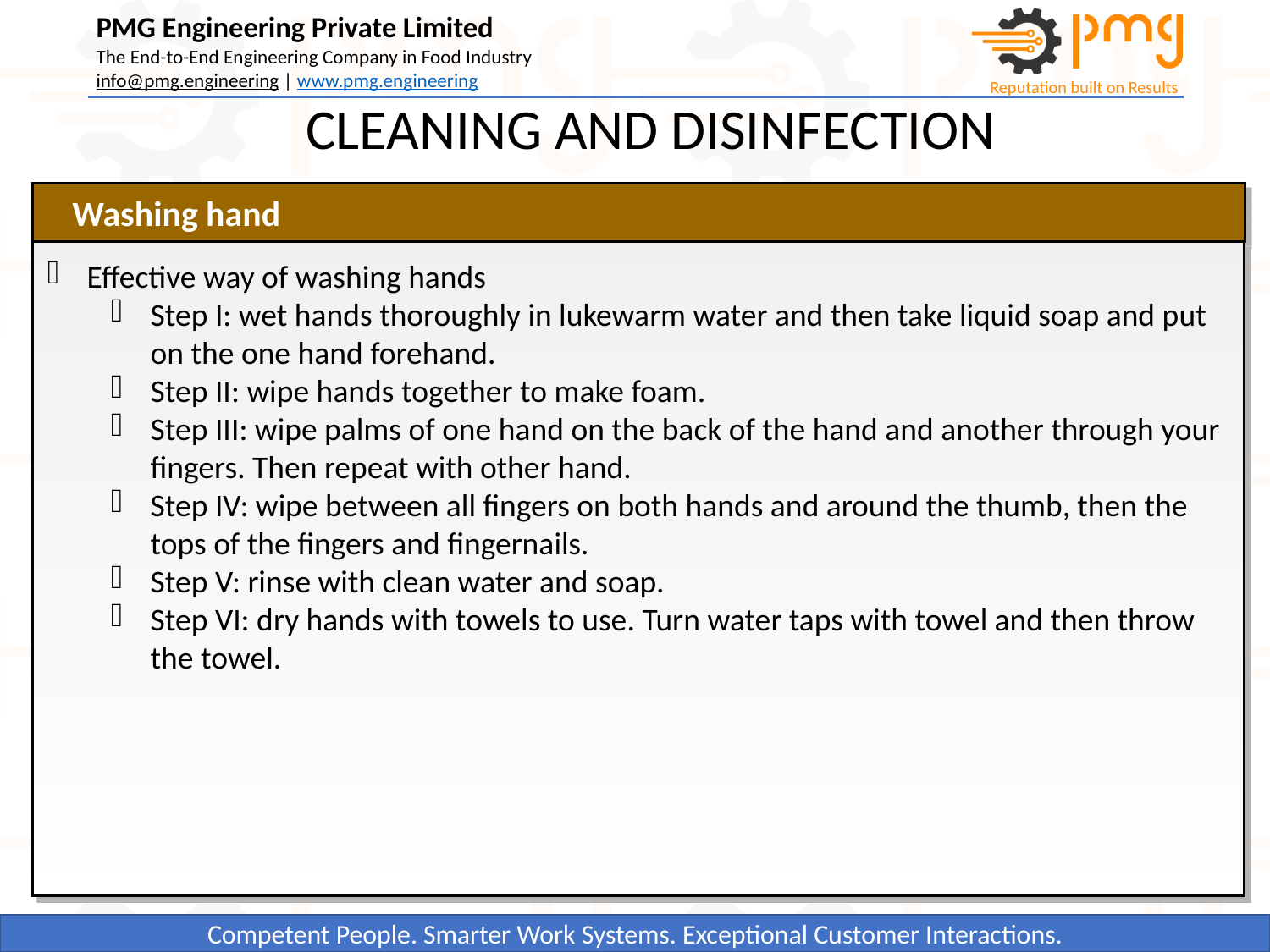

CLEANING AND DISINFECTION
Washing hand
Effective way of washing hands
Step I: wet hands thoroughly in lukewarm water and then take liquid soap and put on the one hand forehand.
Step II: wipe hands together to make foam.
Step III: wipe palms of one hand on the back of the hand and another through your fingers. Then repeat with other hand.
Step IV: wipe between all fingers on both hands and around the thumb, then the tops of the fingers and fingernails.
Step V: rinse with clean water and soap.
Step VI: dry hands with towels to use. Turn water taps with towel and then throw the towel.